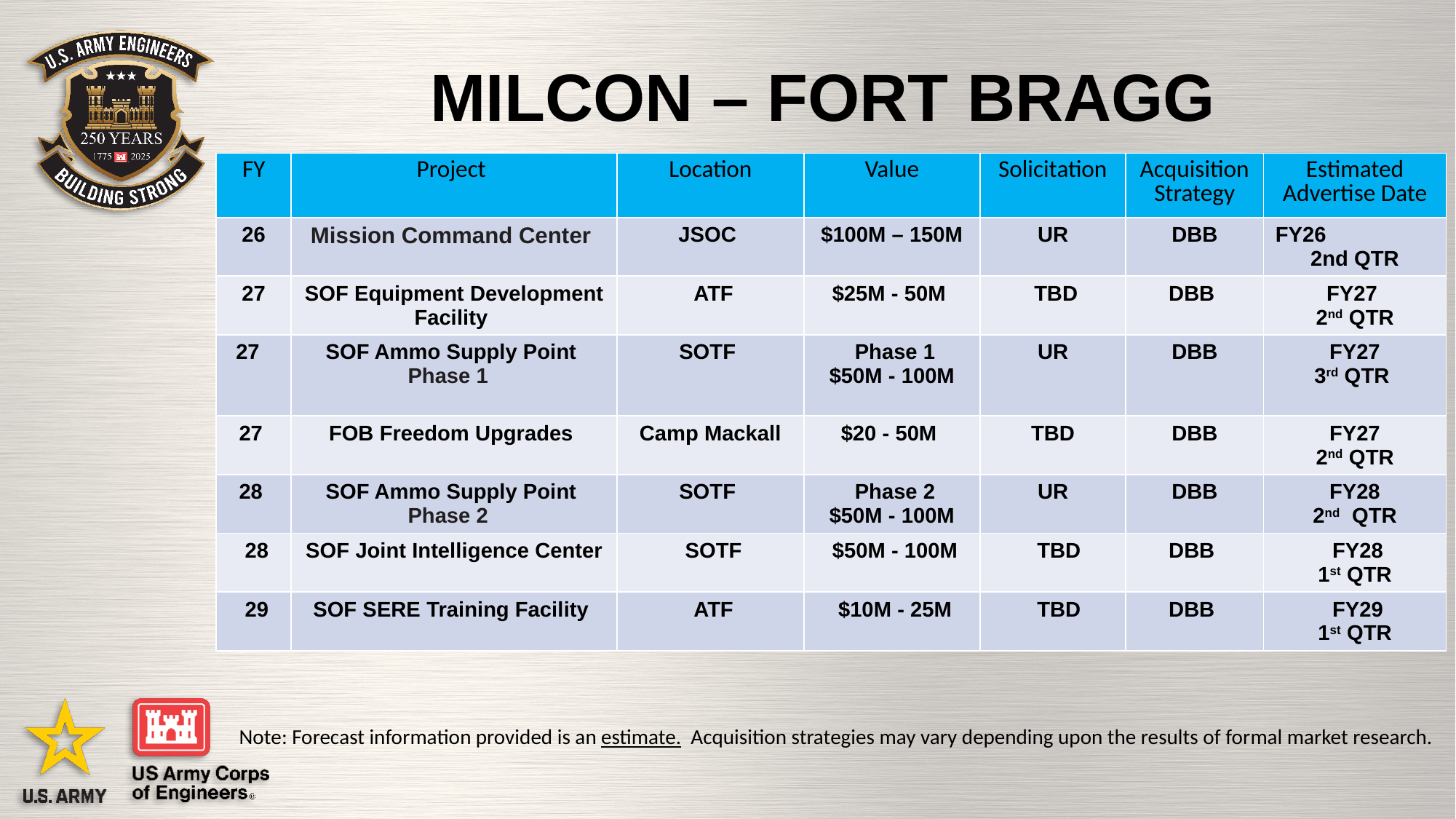

#
 MILCON – FORT BRAGG
| FY | Project | Location | Value | Solicitation | Acquisition Strategy | Estimated Advertise Date |
| --- | --- | --- | --- | --- | --- | --- |
| 26 | Mission Command Center | JSOC | $100M – 150M | UR | DBB | FY26 2nd QTR |
| 27 | SOF Equipment Development Facility | ATF | $25M - 50M | TBD | DBB | FY27 2nd QTR |
| 27 | SOF Ammo Supply Point Phase 1 | SOTF | Phase 1 $50M - 100M | UR | DBB | FY27 3rd QTR |
| 27 | FOB Freedom Upgrades | Camp Mackall | $20 - 50M | TBD | DBB | FY27 2nd QTR |
| 28 | SOF Ammo Supply Point Phase 2 | SOTF | Phase 2 $50M - 100M | UR | DBB | FY28 2nd QTR |
| 28 | SOF Joint Intelligence Center | SOTF | $50M - 100M | TBD | DBB | FY28 1st QTR |
| 29 | SOF SERE Training Facility | ATF | $10M - 25M | TBD | DBB | FY29 1st QTR |
Note: Forecast information provided is an estimate.  Acquisition strategies may vary depending upon the results of formal market research.